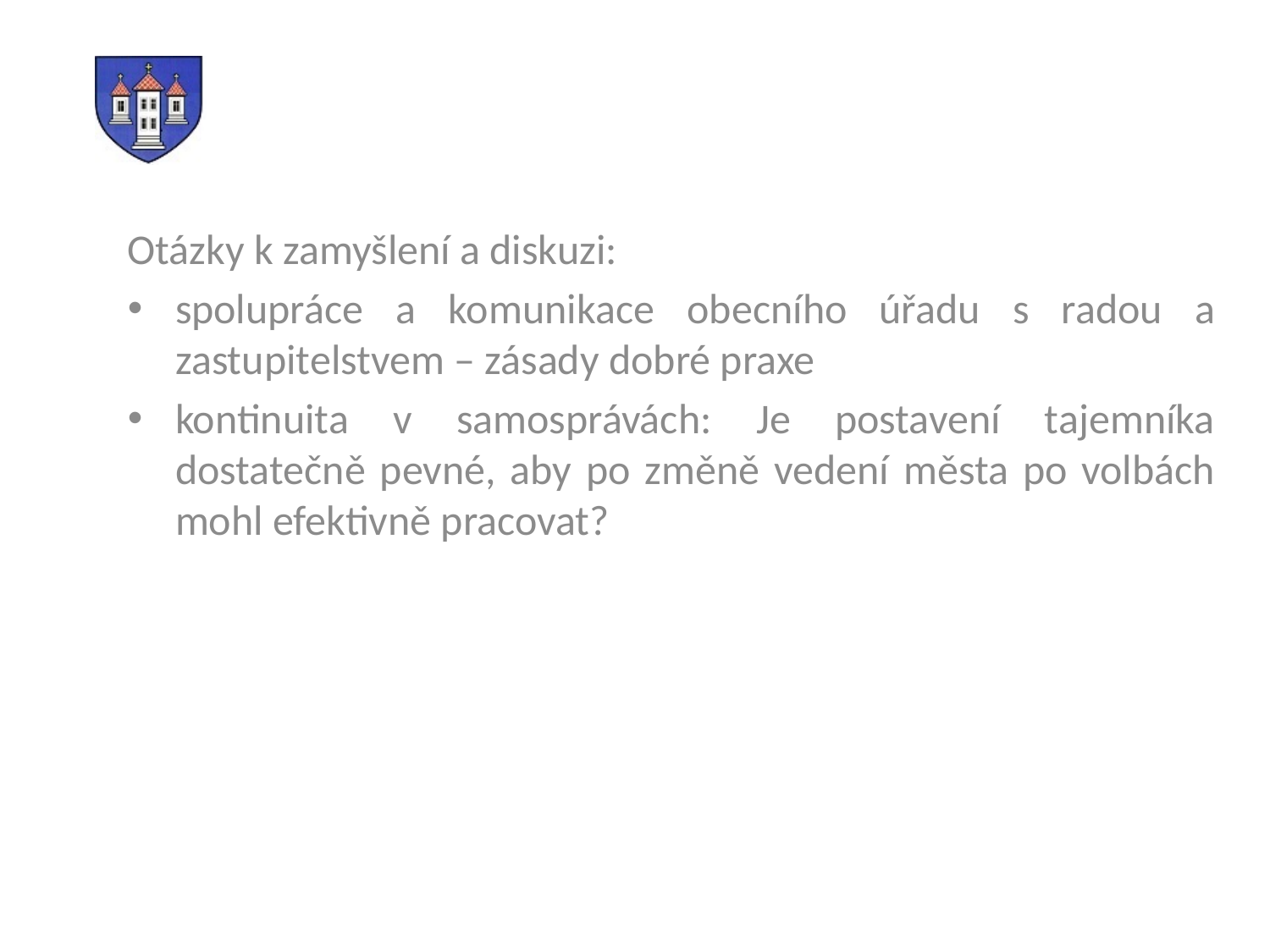

#
Otázky k zamyšlení a diskuzi:
spolupráce a komunikace obecního úřadu s radou a zastupitelstvem – zásady dobré praxe
kontinuita v samosprávách: Je postavení tajemníka dostatečně pevné, aby po změně vedení města po volbách mohl efektivně pracovat?